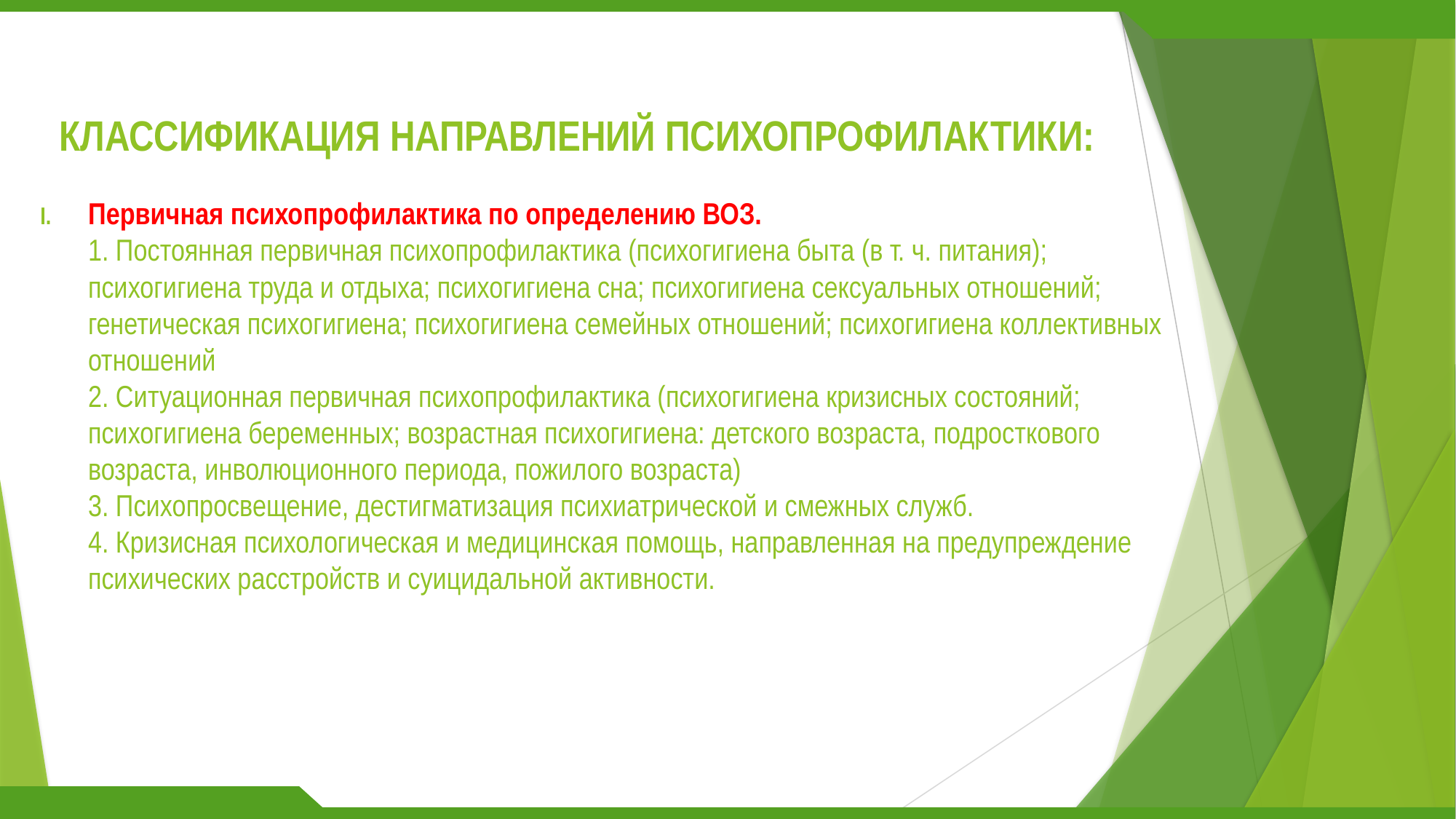

# Классификация направлений психопрофилактики:
Первичная психопрофилактика по определению ВОЗ.
1. Постоянная первичная психопрофилактика (психогигиена быта (в т. ч. питания); психогигиена труда и отдыха; психогигиена сна; психогигиена сексуальных отношений; генетическая психогигиена; психогигиена семейных отношений; психогигиена коллективных отношений
2. Ситуационная первичная психопрофилактика (психогигиена кризисных состояний; психогигиена беременных; возрастная психогигиена: детского возраста, подросткового возраста, инволюционного периода, пожилого возраста)
3. Психопросвещение, дестигматизация психиатрической и смежных служб.
4. Кризисная психологическая и медицинская помощь, направленная на предупреждение психических расстройств и суицидальной активности.